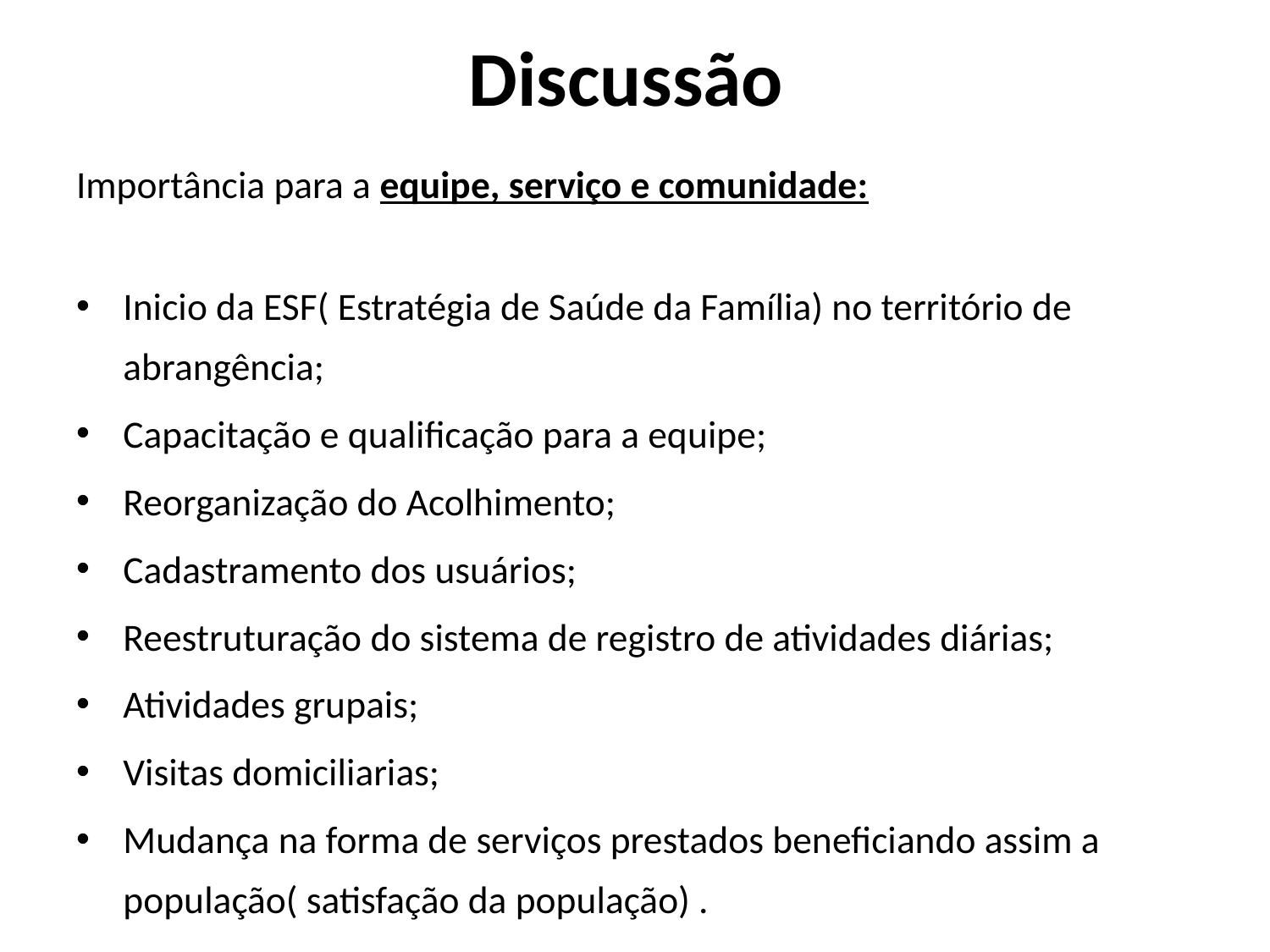

# Discussão

Importância para a equipe, serviço e comunidade:

Inicio da ESF( Estratégia de Saúde da Família) no território de abrangência;
Capacitação e qualificação para a equipe;
Reorganização do Acolhimento;
Cadastramento dos usuários;
Reestruturação do sistema de registro de atividades diárias;
Atividades grupais;
Visitas domiciliarias;
Mudança na forma de serviços prestados beneficiando assim a população( satisfação da população) .